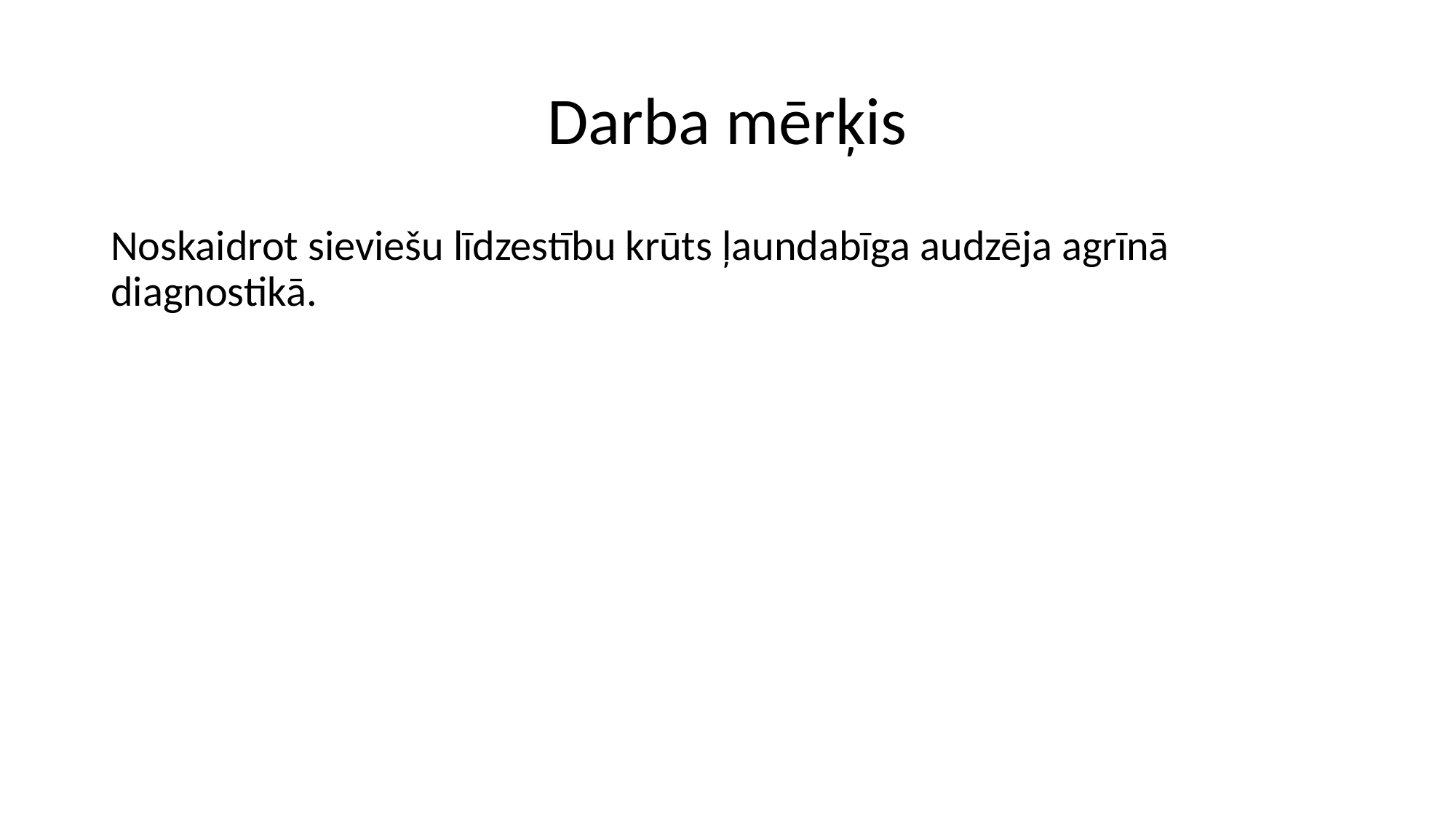

# Darba mērķis
Noskaidrot sieviešu līdzestību krūts ļaundabīga audzēja agrīnā diagnostikā.